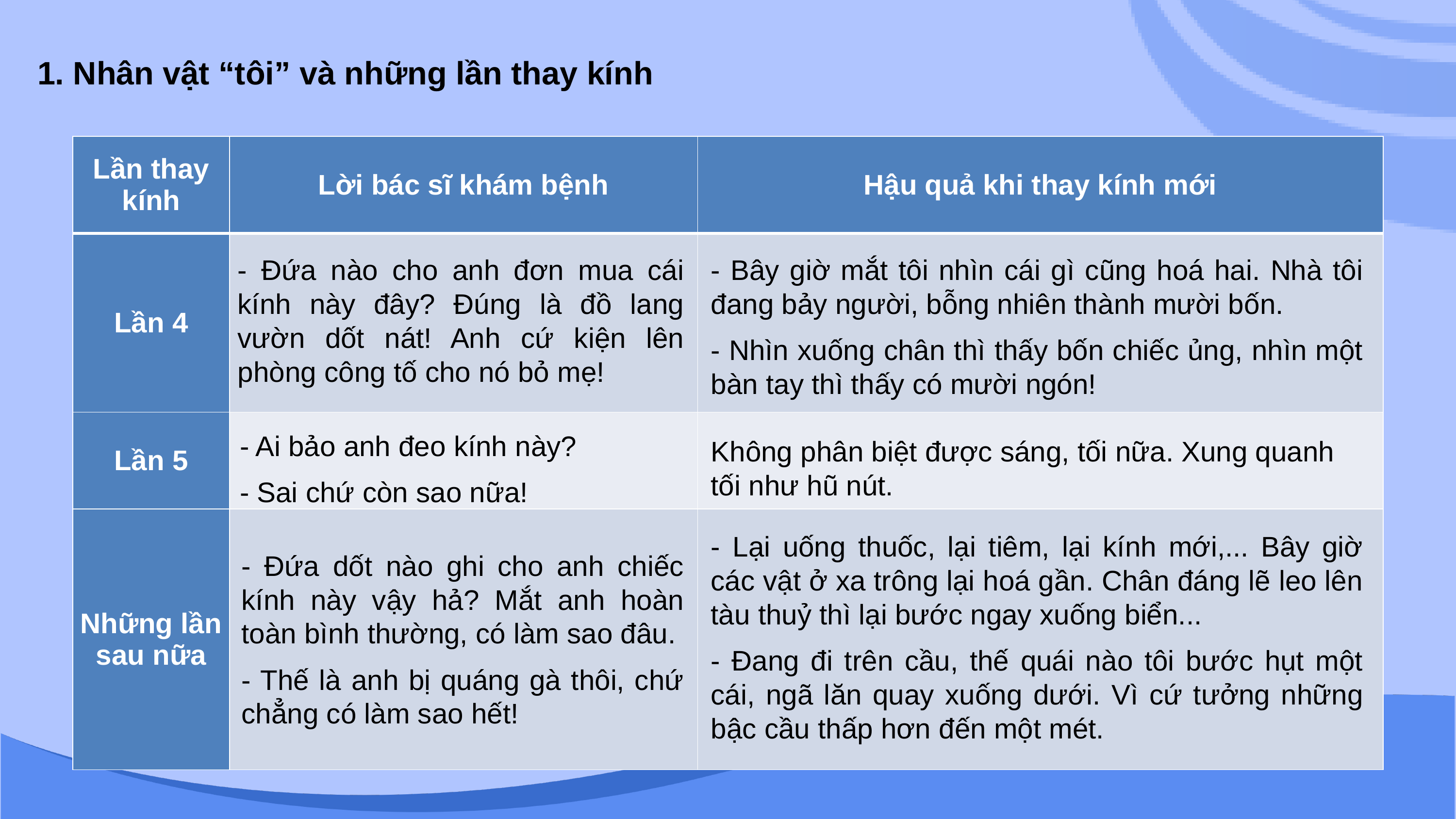

1. Nhân vật “tôi” và những lần thay kính
| Lần thay kính | Lời bác sĩ khám bệnh | Hậu quả khi thay kính mới |
| --- | --- | --- |
| Lần 4 |  |  |
| Lần 5 |  |  |
| Những lần sau nữa |  |  |
- Ðứa nào cho anh đơn mua cái kính này đây? Ðúng là đồ lang vườn dốt nát! Anh cứ kiện lên phòng công tố cho nó bỏ mẹ!
- Bây giờ mắt tôi nhìn cái gì cũng hoá hai. Nhà tôi đang bảy người, bỗng nhiên thành mười bốn.
- Nhìn xuống chân thì thấy bốn chiếc ủng, nhìn một bàn tay thì thấy có mười ngón!
- Ai bảo anh đeo kính này?
- Sai chứ còn sao nữa!
Không phân biệt được sáng, tối nữa. Xung quanh tối như hũ nút.
- Lại uống thuốc, lại tiêm, lại kính mới,... Bây giờ các vật ở xa trông lại hoá gần. Chân đáng lẽ leo lên tàu thuỷ thì lại bước ngay xuống biển...
- Đang đi trên cầu, thế quái nào tôi bước hụt một cái, ngã lăn quay xuống dưới. Vì cứ tưởng những bậc cầu thấp hơn đến một mét.
- Ðứa dốt nào ghi cho anh chiếc kính này vậy hả? Mắt anh hoàn toàn bình thường, có làm sao đâu.
- Thế là anh bị quáng gà thôi, chứ chẳng có làm sao hết!